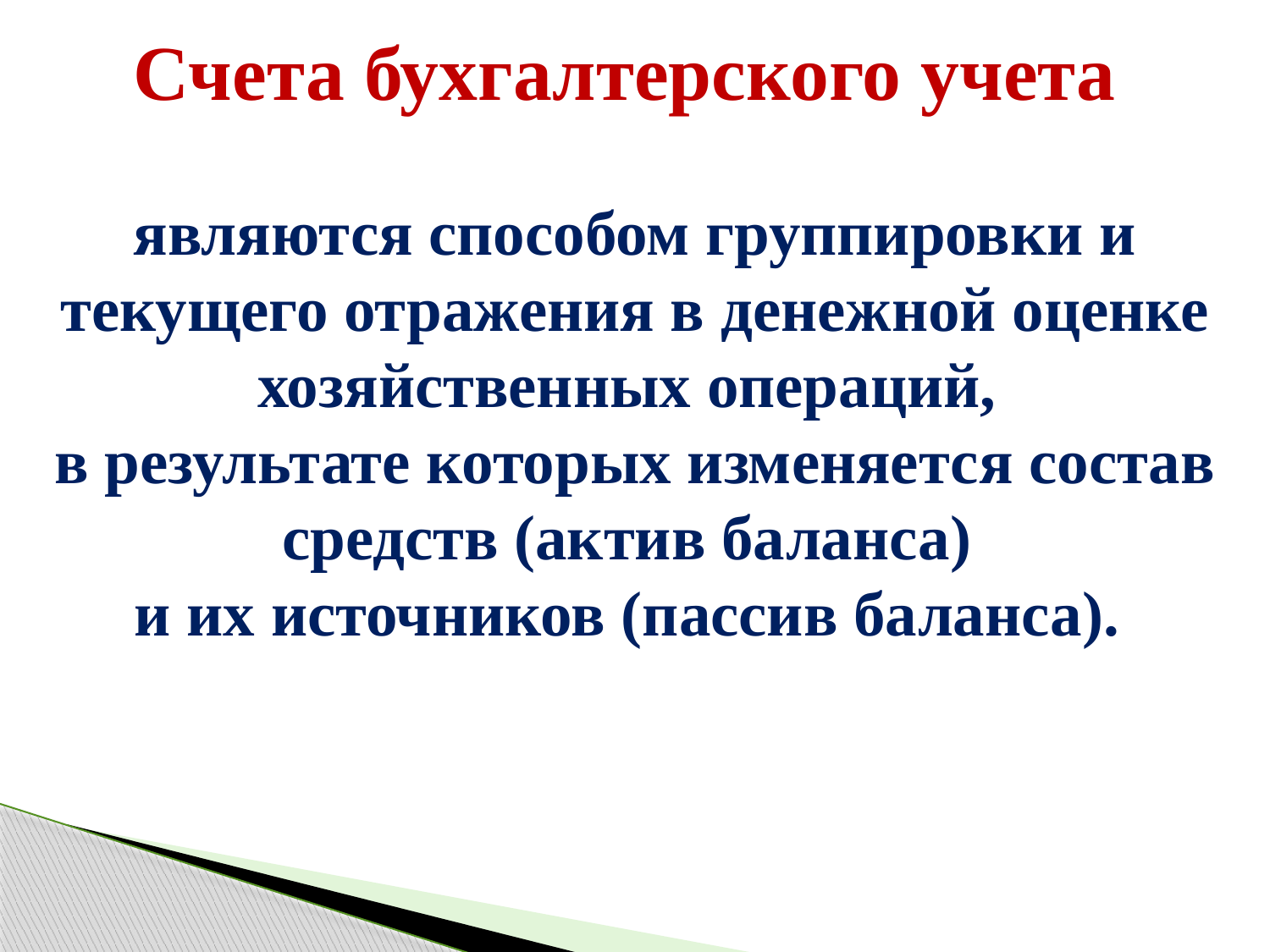

Счета бухгалтерского учета

являются способом группировки и текущего отражения в денежной оценке хозяйственных операций,
в результате которых изменяется состав средств (актив баланса)
и их источников (пассив баланса).